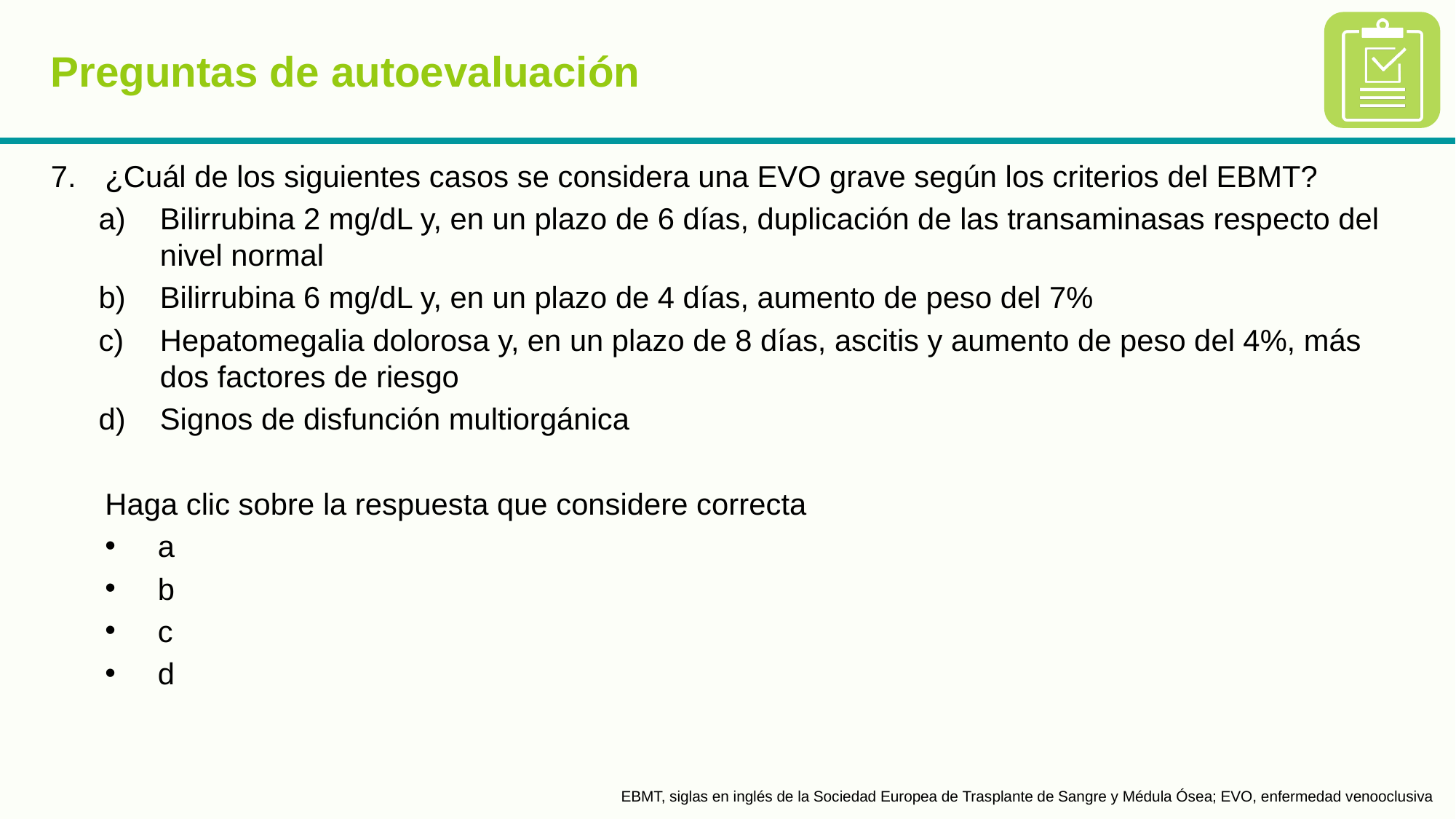

# Preguntas de autoevaluación
¿Cuál de los siguientes casos se considera una EVO grave según los criterios del EBMT?
Bilirrubina 2 mg/dL y, en un plazo de 6 días, duplicación de las transaminasas respecto del nivel normal
Bilirrubina 6 mg/dL y, en un plazo de 4 días, aumento de peso del 7%
Hepatomegalia dolorosa y, en un plazo de 8 días, ascitis y aumento de peso del 4%, más dos factores de riesgo
Signos de disfunción multiorgánica

Haga clic sobre la respuesta que considere correcta
a
b
c
d

EBMT, siglas en inglés de la Sociedad Europea de Trasplante de Sangre y Médula Ósea; EVO, enfermedad venooclusiva